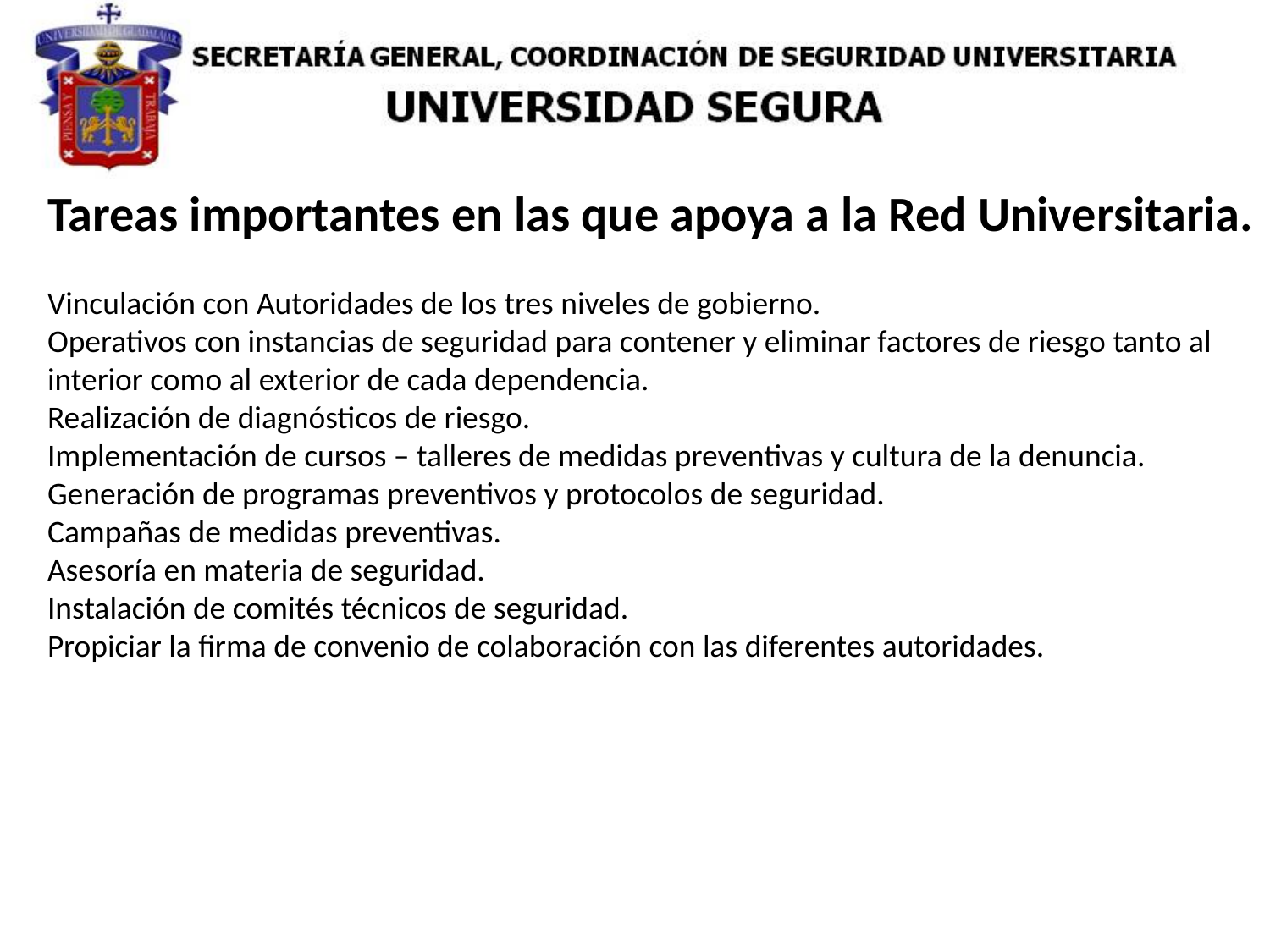

Tareas importantes en las que apoya a la Red Universitaria.
Vinculación con Autoridades de los tres niveles de gobierno.
Operativos con instancias de seguridad para contener y eliminar factores de riesgo tanto al interior como al exterior de cada dependencia.
Realización de diagnósticos de riesgo.
Implementación de cursos – talleres de medidas preventivas y cultura de la denuncia.
Generación de programas preventivos y protocolos de seguridad.
Campañas de medidas preventivas.
Asesoría en materia de seguridad.
Instalación de comités técnicos de seguridad.
Propiciar la firma de convenio de colaboración con las diferentes autoridades.